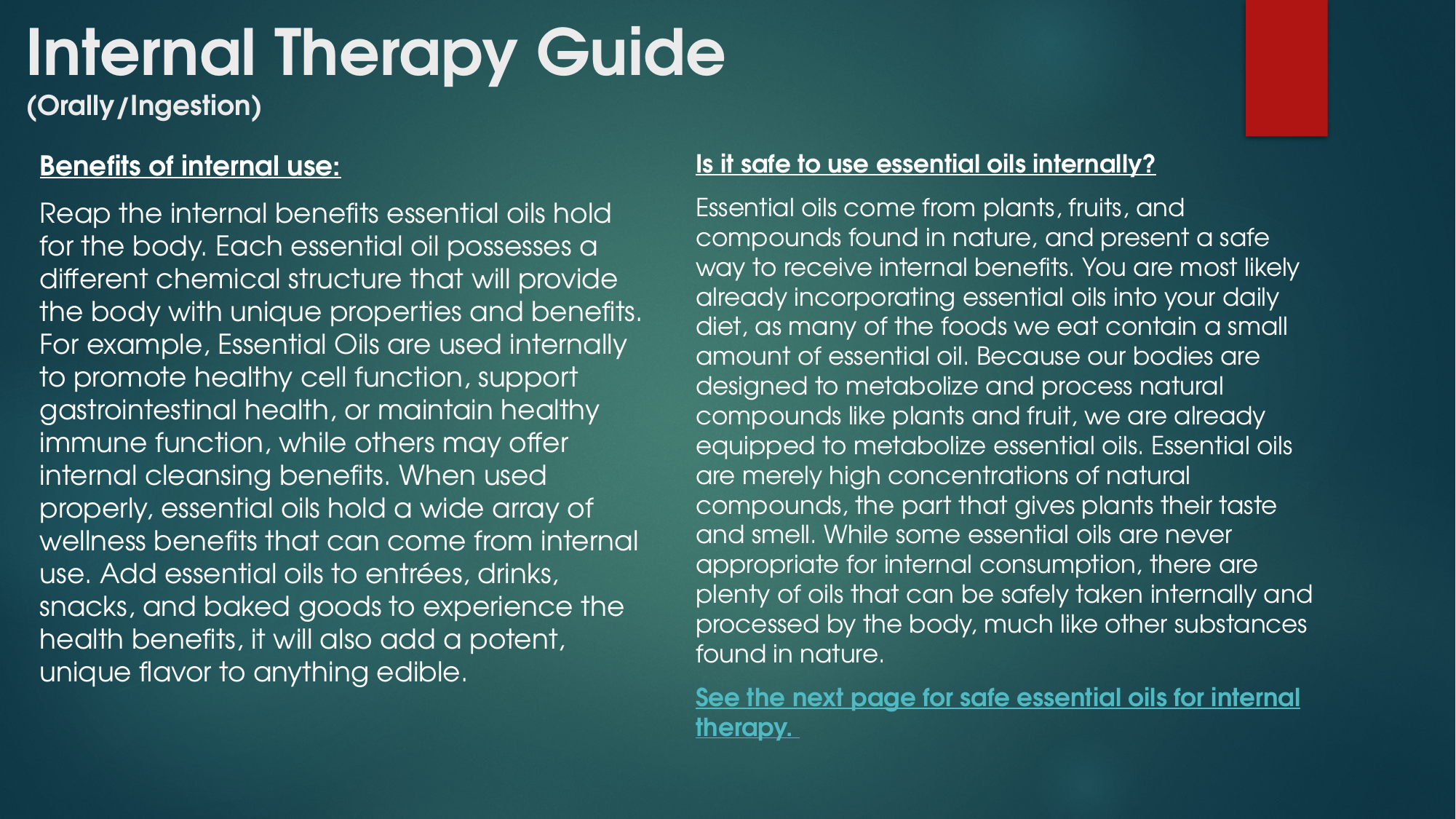

# Internal Therapy Guide (Orally/Ingestion)
Is it safe to use essential oils internally?
Essential oils come from plants, fruits, and compounds found in nature, and present a safe way to receive internal benefits. You are most likely already incorporating essential oils into your daily diet, as many of the foods we eat contain a small amount of essential oil. Because our bodies are designed to metabolize and process natural compounds like plants and fruit, we are already equipped to metabolize essential oils. Essential oils are merely high concentrations of natural compounds, the part that gives plants their taste and smell. While some essential oils are never appropriate for internal consumption, there are plenty of oils that can be safely taken internally and processed by the body, much like other substances found in nature.
See the next page for safe essential oils for internal therapy.
Benefits of internal use:
Reap the internal benefits essential oils hold for the body. Each essential oil possesses a different chemical structure that will provide the body with unique properties and benefits. For example, Essential Oils are used internally to promote healthy cell function, support gastrointestinal health, or maintain healthy immune function, while others may offer internal cleansing benefits. When used properly, essential oils hold a wide array of wellness benefits that can come from internal use. Add essential oils to entrées, drinks, snacks, and baked goods to experience the health benefits, it will also add a potent, unique flavor to anything edible.